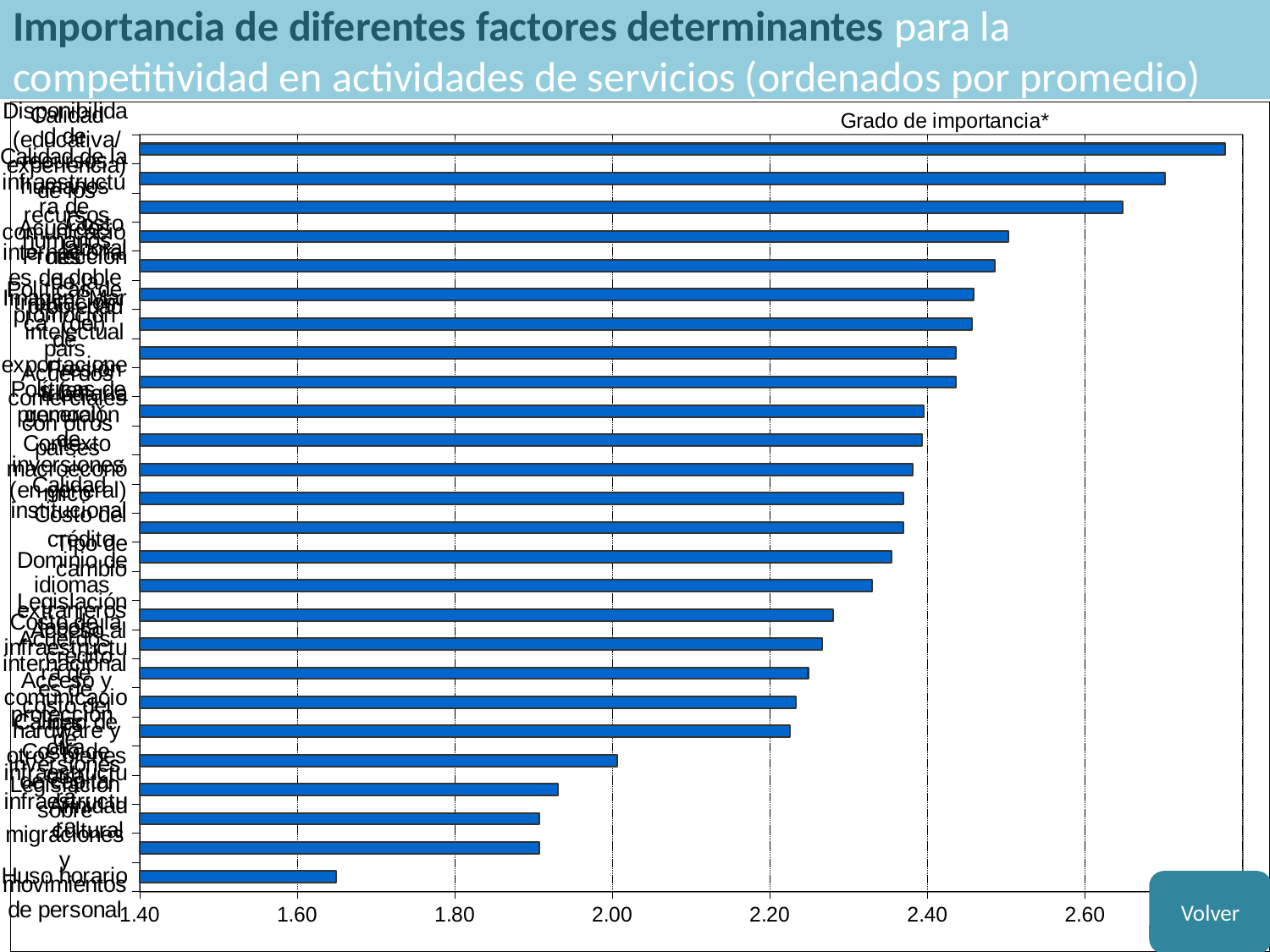

Importancia de diferentes factores determinantes para la competitividad en actividades de servicios (ordenados por promedio)

### Chart

| Category | PROM |
|---|---|
| Huso horario | 1.6491228070175439 |
| Legislación sobre migraciones y movimientos de personal | 1.9069767441860466 |
| Afinidad cultural | 1.9075144508670516 |
| Costo de otra infraestructura | 1.930635838150289 |
| Calidad de otra infraestructura | 2.005780346820809 |
| Acceso y costo del hardware y otros bienes de capital | 2.225433526011561 |
| Acuerdos internacionales de protección  de inversiones | 2.232558139534883 |
| Costo de la infraestructura de comunicaciones | 2.2485549132947975 |
| Acceso al crédito | 2.265895953757225 |
| Legislación laboral | 2.280701754385966 |
| Dominio de idiomas extranjeros | 2.3294797687861277 |
| Tipo de cambio | 2.354651162790698 |
| Costo del crédito | 2.3699421965317913 |
| Calidad institucional | 2.3699421965317913 |
| Contexto macroeconómico | 2.3815028901734103 |
| Políticas de promoción de inversiones (en general) | 2.3930635838150285 |
| Acuerdos comerciales con otros países | 2.3953488372093017 |
| Presión tributaria | 2.436046511627907 |
| Políticas de promoción de exportaciones (en general) | 2.436046511627907 |
| Imagen/"Marca" (del) país | 2.45664739884393 |
| Protección de la propiedad intelectual | 2.4588235294117644 |
| Acuerdos internacionales de doble tributación | 2.4855491329479773 |
| Costo laboral | 2.502958579881657 |
| Calidad de la infraestructura de comunicaciones | 2.647398843930637 |
| Calidad (educativa/experiencia) de los recursos humanos | 2.7017543859649127 |
| Disponibilidad de recursos humanos | 2.777777777777779 |
Volver